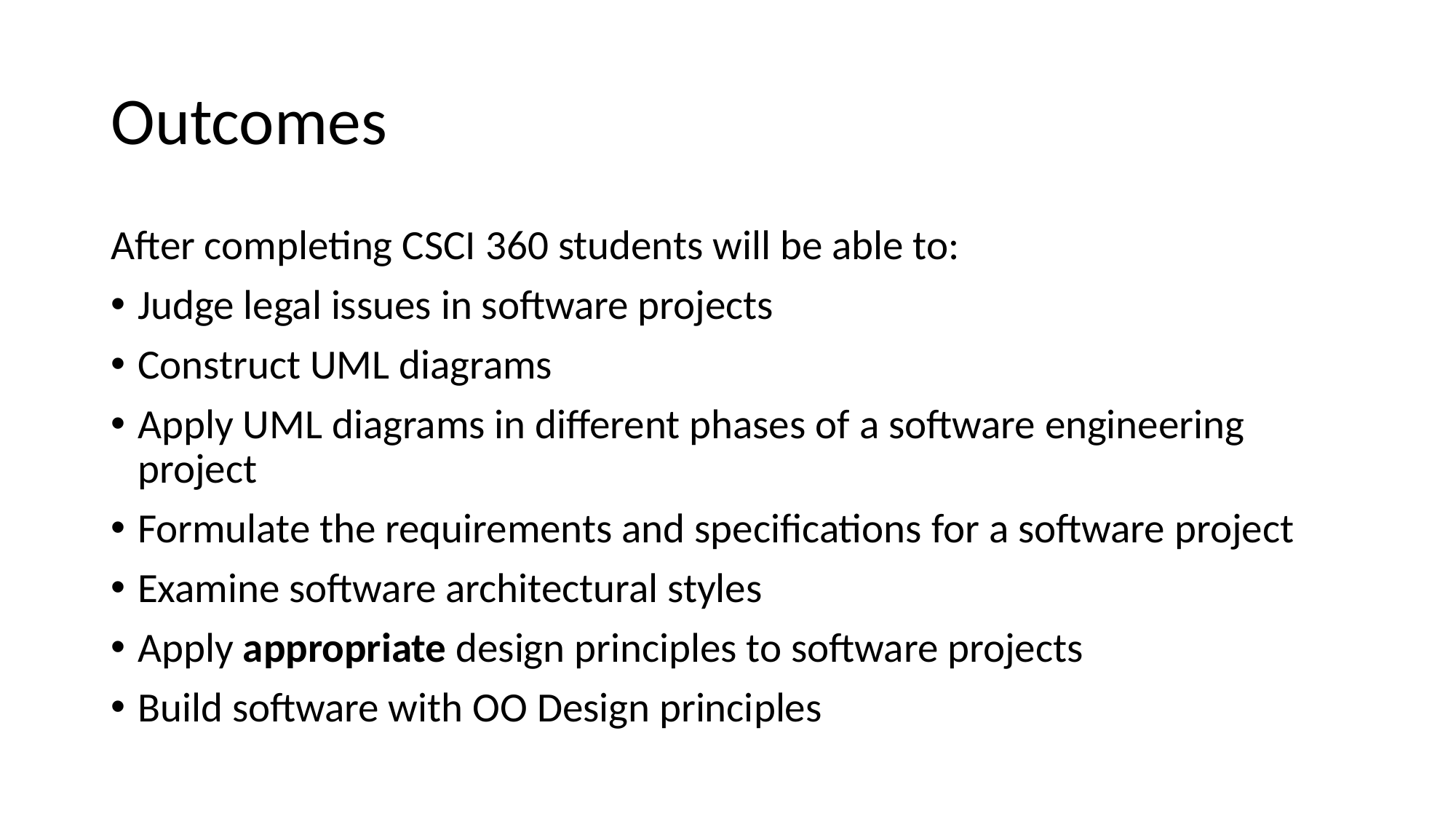

# Outcomes
After completing CSCI 360 students will be able to:
Judge legal issues in software projects
Construct UML diagrams
Apply UML diagrams in different phases of a software engineering project
Formulate the requirements and specifications for a software project
Examine software architectural styles
Apply appropriate design principles to software projects
Build software with OO Design principles